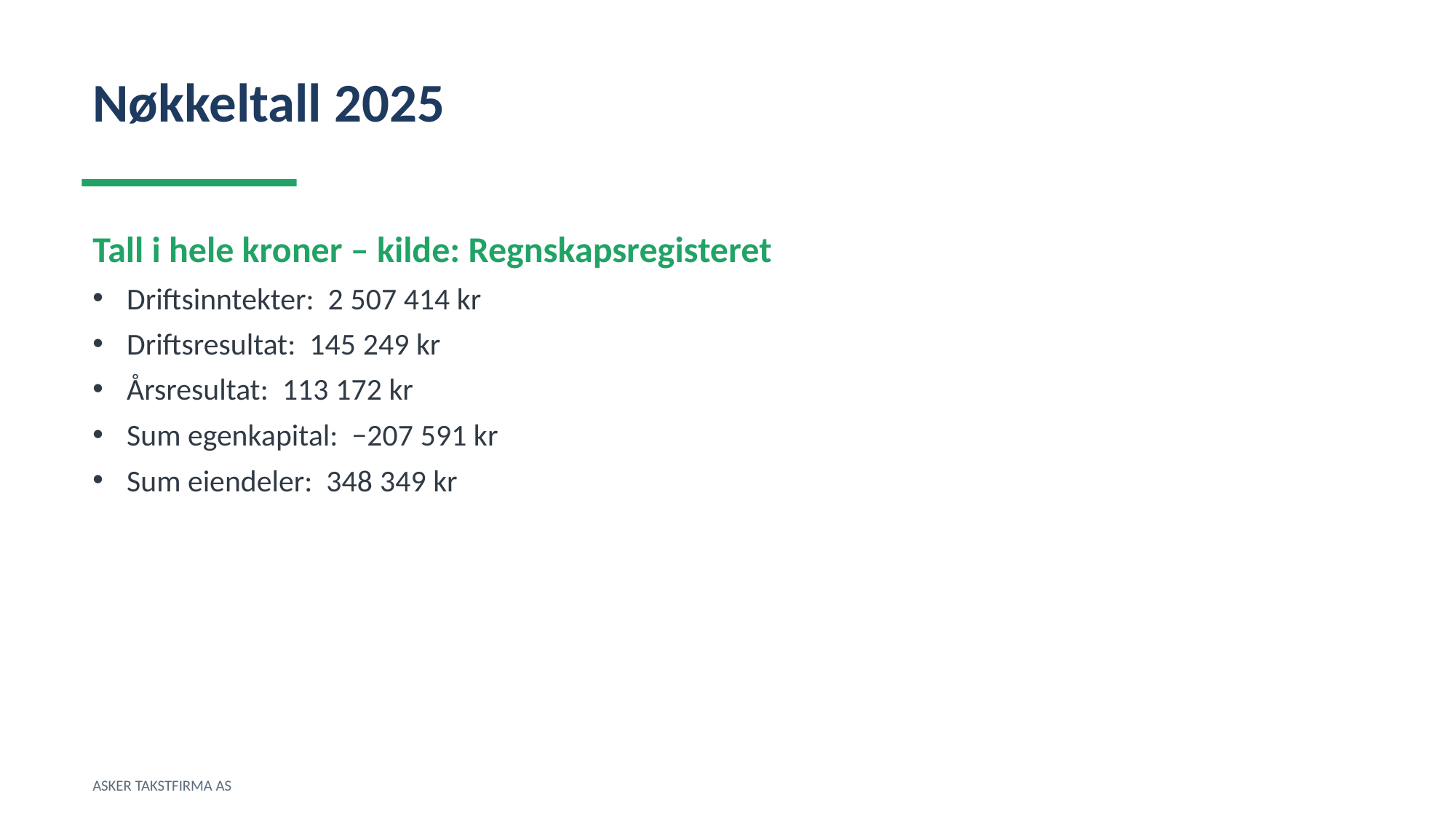

Nøkkeltall 2025

Tall i hele kroner – kilde: Regnskapsregisteret
Driftsinntekter:  2 507 414 kr
Driftsresultat:  145 249 kr
Årsresultat:  113 172 kr
Sum egenkapital:  −207 591 kr
Sum eiendeler:  348 349 kr
ASKER TAKSTFIRMA AS